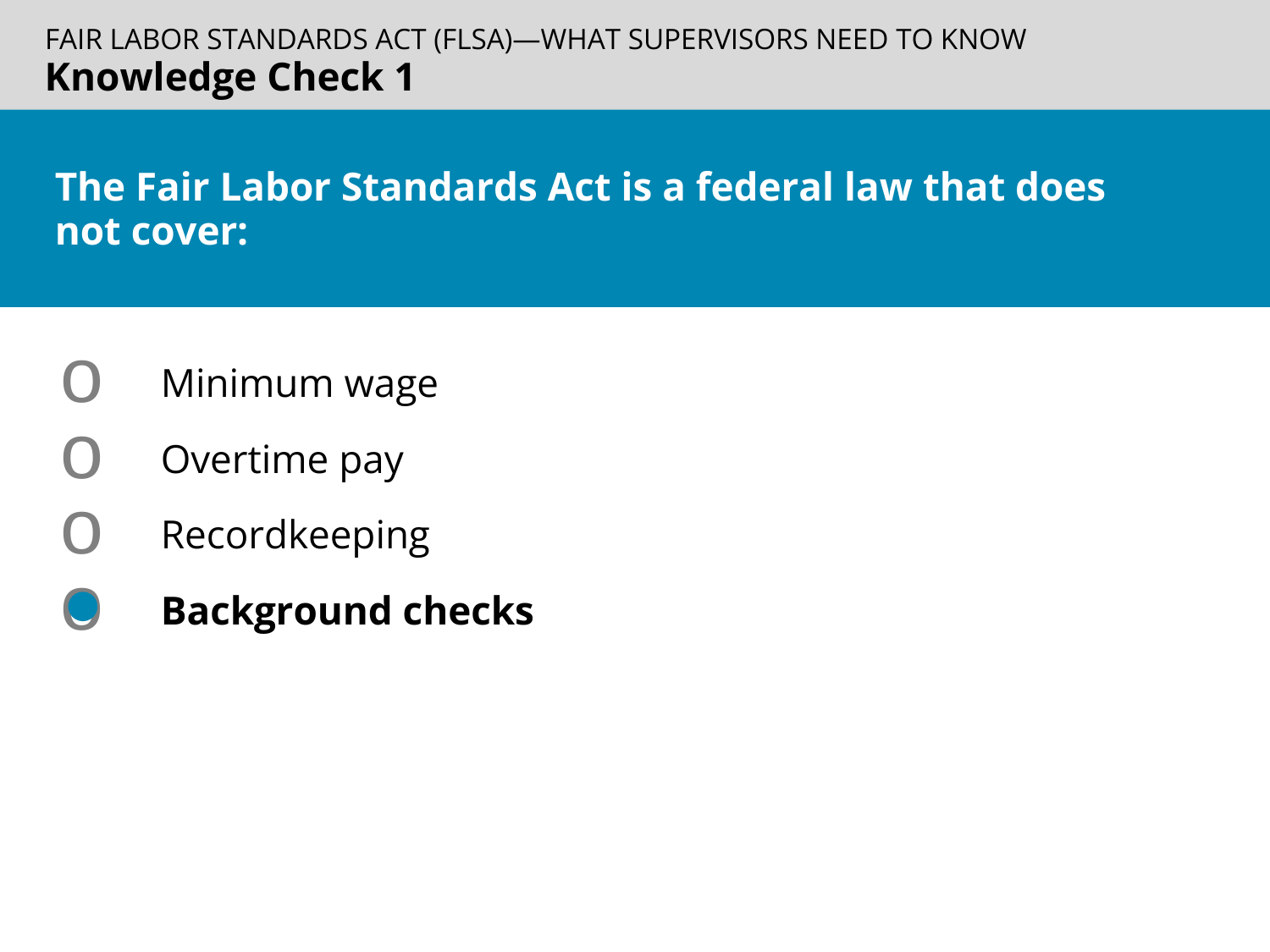

Knowledge Check 1
# The Fair Labor Standards Act is a federal law that does not cover:
Minimum wage
Overtime pay
Recordkeeping
Background checks